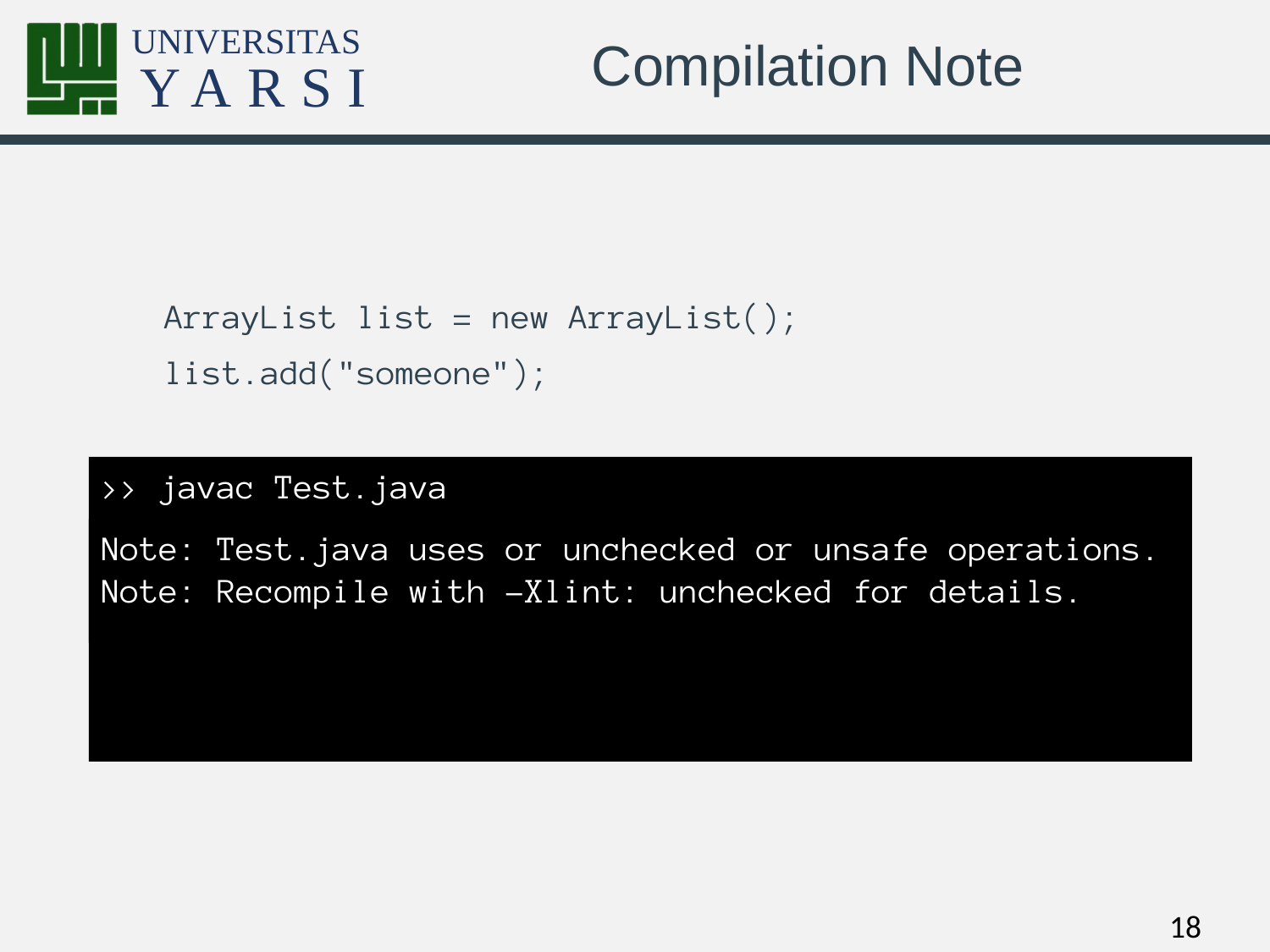

# Compilation Note
ArrayList list = new ArrayList();
list.add("someone");
>> javac Test.java
Note: Test.java uses or unchecked or unsafe operations.
Note: Recompile with -Xlint: unchecked for details.